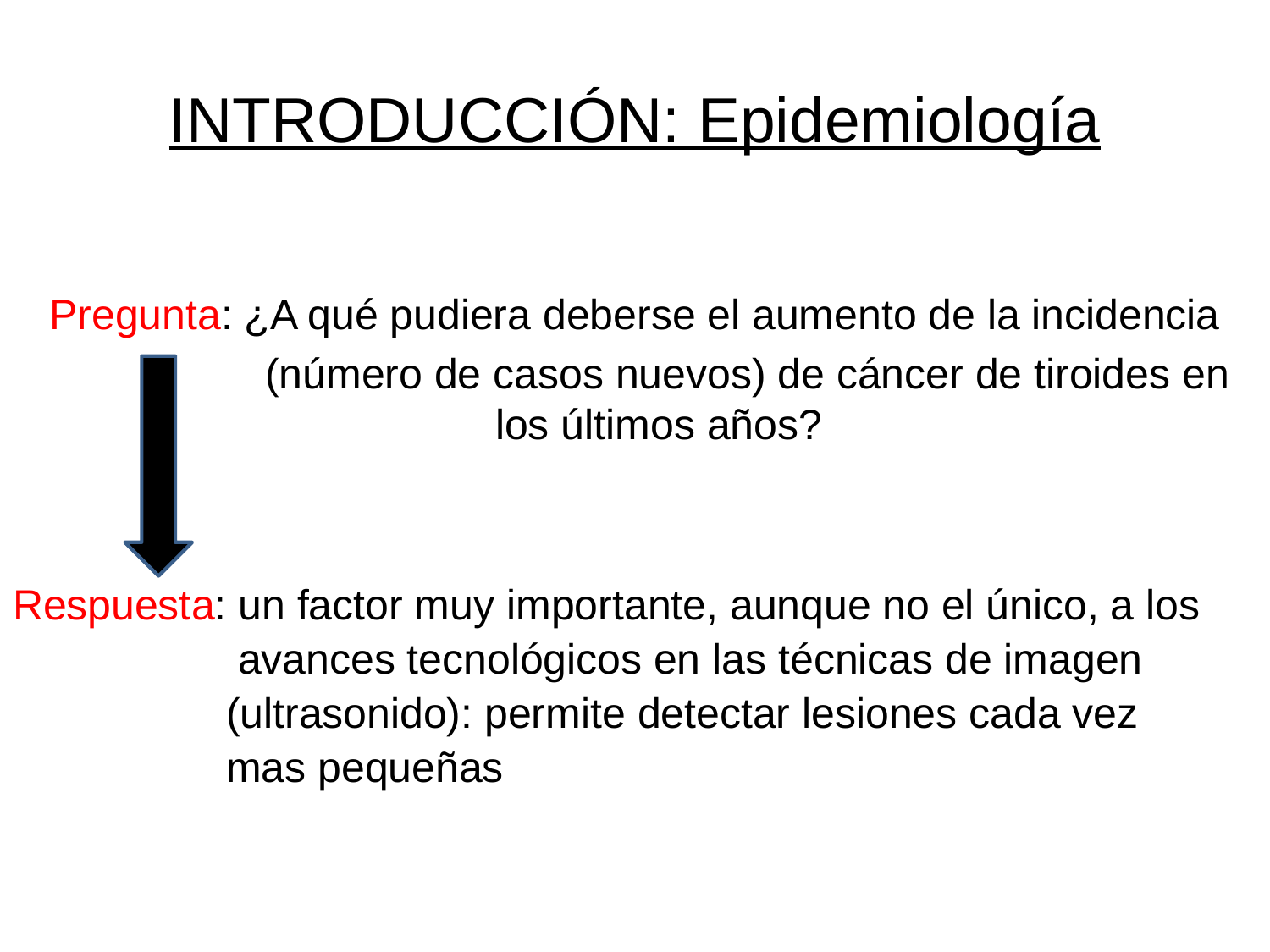

# INTRODUCCIÓN: Epidemiología

Pregunta: ¿A qué pudiera deberse el aumento de la incidencia
                   (número de casos nuevos) de cáncer de tiroides en los últimos años?

Respuesta: un factor muy importante, aunque no el único, a los
                   avances tecnológicos en las técnicas de imagen
                  (ultrasonido): permite detectar lesiones cada vez
                  mas pequeñas